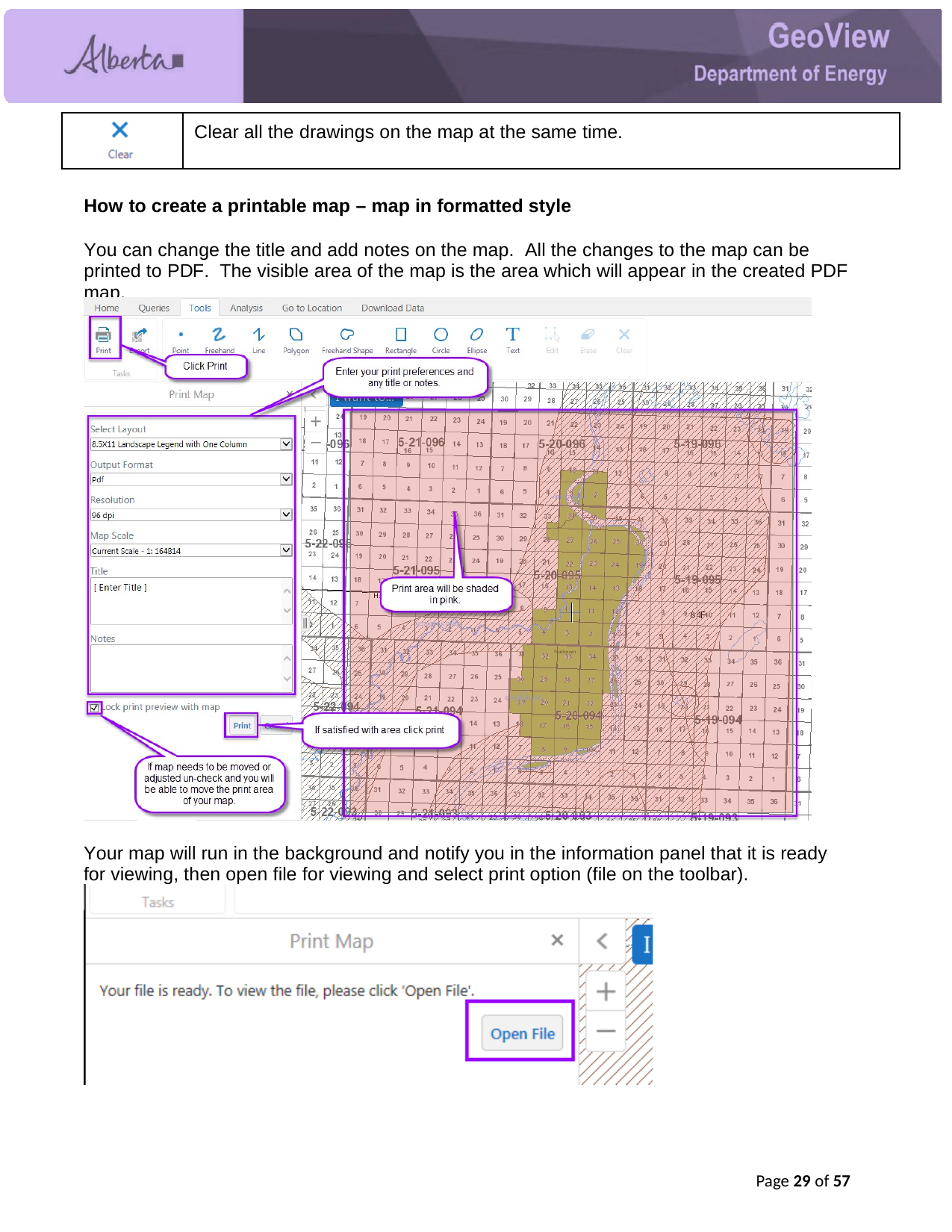

Clear all the drawings on the map at the same time.

How to create a printable map – map in formatted style

You can change the title and add notes on the map.  All the changes to the map can be printed to PDF.  The visible area of the map is the area which will appear in the created PDF map.

Your map will run in the background and notify you in the information panel that it is ready for viewing, then open file for viewing and select print option (file on the toolbar).

Page 29 of 57